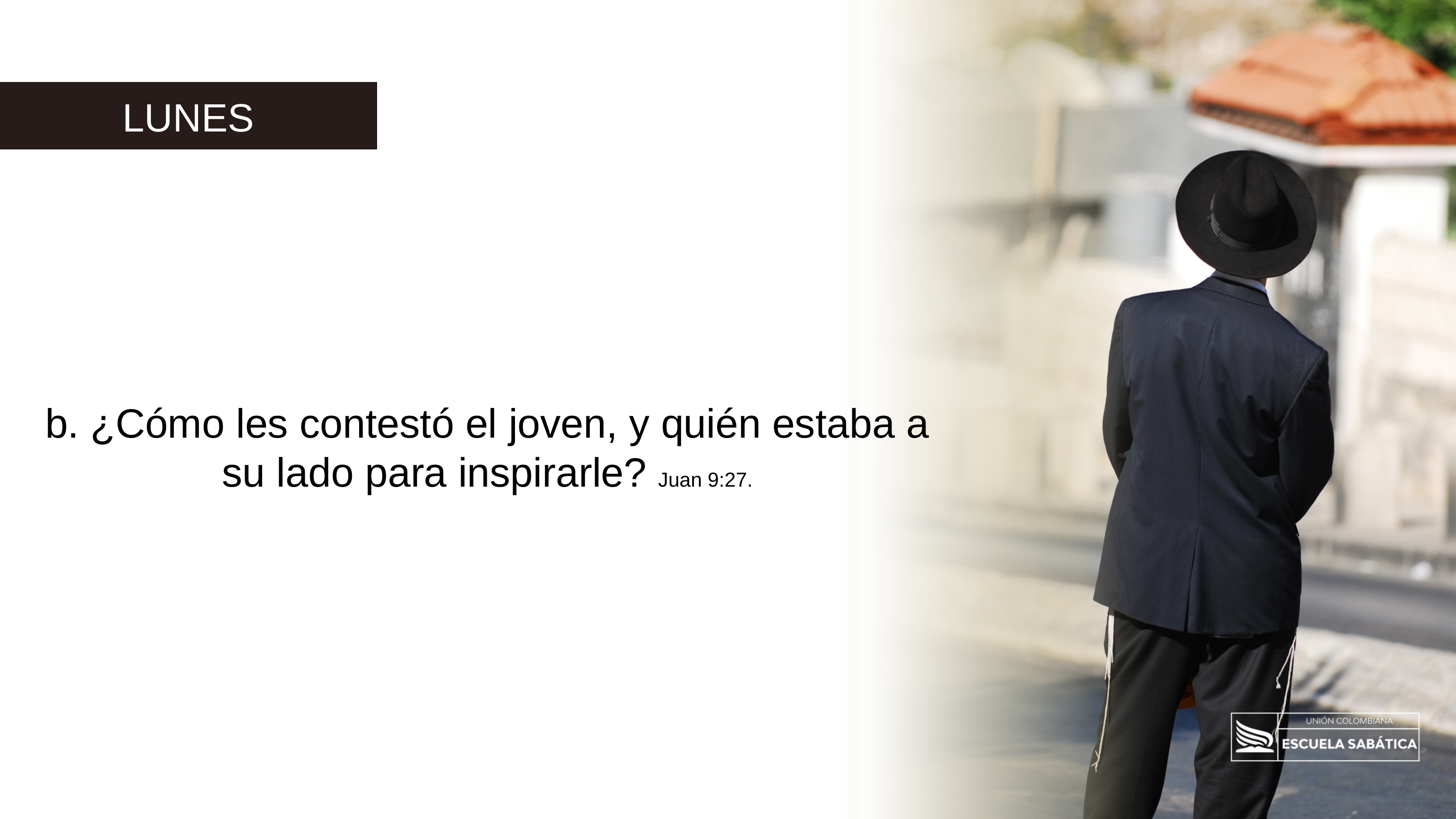

LUNES
b. ¿Cómo les contestó el joven, y quién estaba a su lado para inspirarle? Juan 9:27.